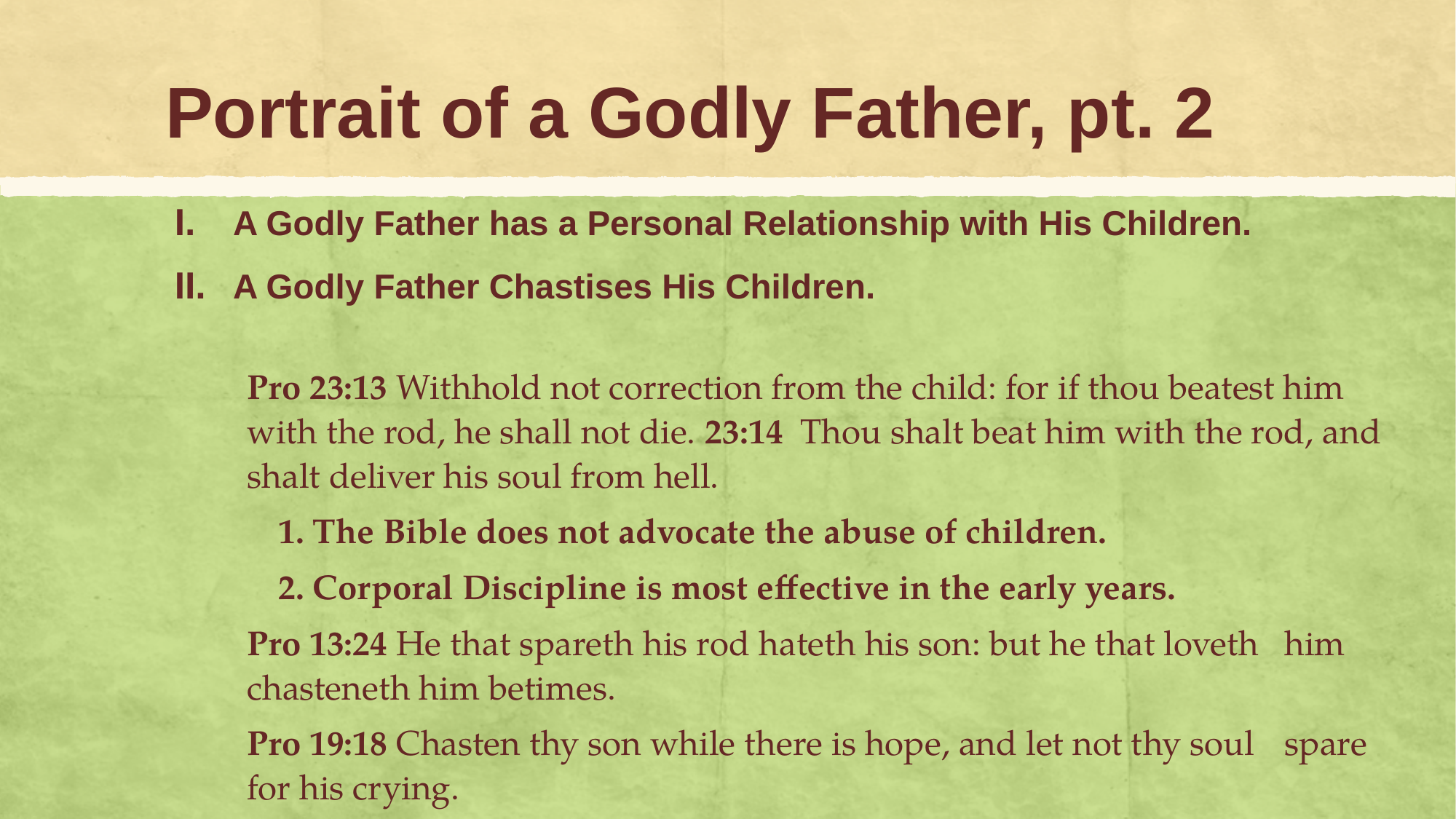

# Portrait of a Godly Father, pt. 2
A Godly Father has a Personal Relationship with His Children.
A Godly Father Chastises His Children.

Pro 23:13 Withhold not correction from the child: for if thou beatest him with the rod, he shall not die. 23:14  Thou shalt beat him with the rod, and shalt deliver his soul from hell.
	1. The Bible does not advocate the abuse of children.
	2. Corporal Discipline is most effective in the early years.
	Pro 13:24 He that spareth his rod hateth his son: but he that loveth 	him chasteneth him betimes.
	Pro 19:18 Chasten thy son while there is hope, and let not thy soul 	spare for his crying.